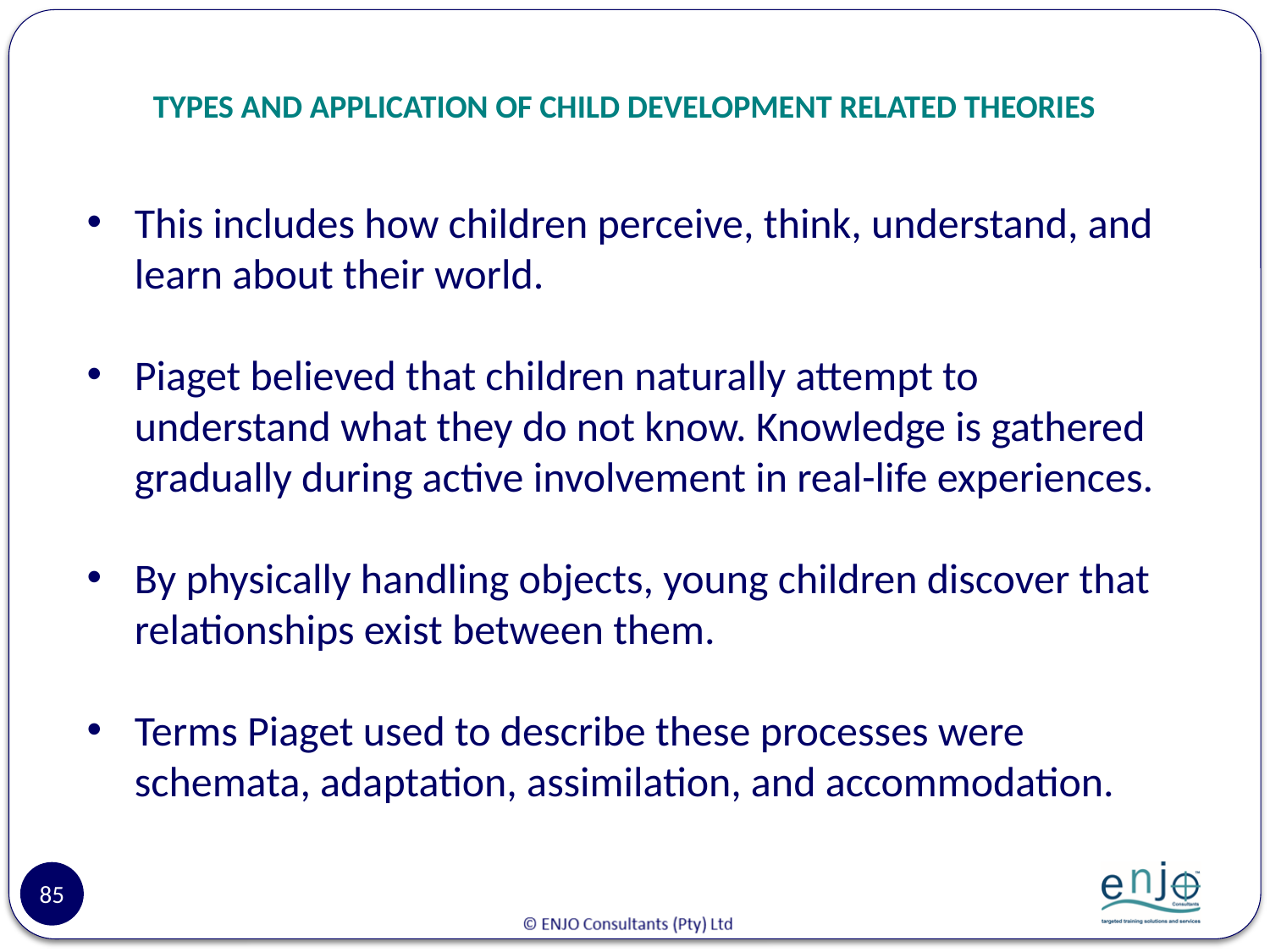

# TYPES AND APPLICATION OF CHILD DEVELOPMENT RELATED THEORIES
This includes how children perceive, think, understand, and learn about their world.

Piaget believed that children naturally attempt to understand what they do not know. Knowledge is gathered gradually during active involvement in real-life experiences.

By physically handling objects, young children discover that relationships exist between them.

Terms Piaget used to describe these processes were schemata, adaptation, assimilation, and accommodation.

85